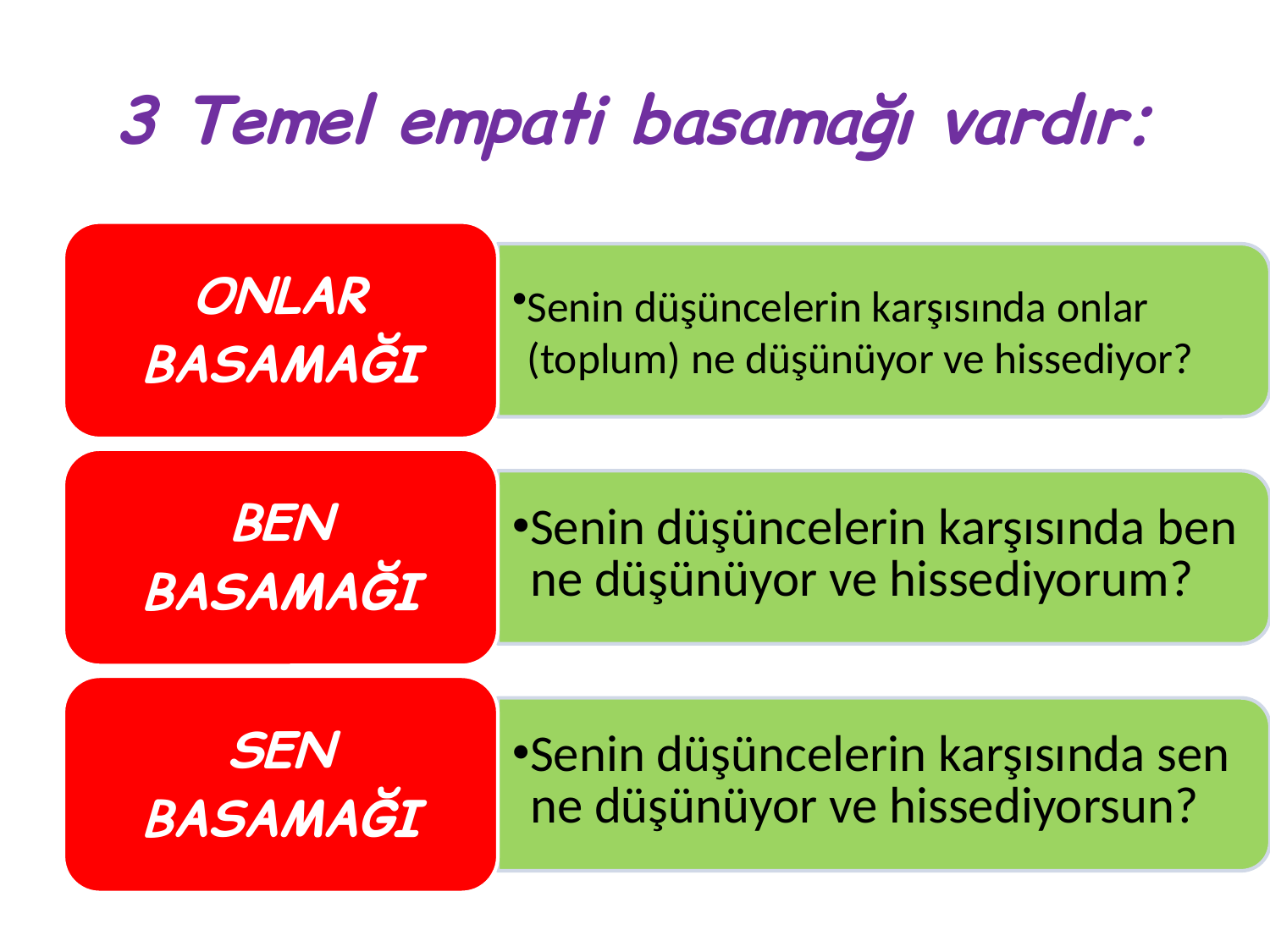

# 3 Temel empati basamağı vardır:
ONLAR BASAMAĞI
Senin düşüncelerin karşısında onlar      (toplum) ne düşünüyor ve hissediyor?
BEN BASAMAĞI
Senin düşüncelerin karşısında ben ne düşünüyor ve hissediyorum?
SEN BASAMAĞI
Senin düşüncelerin karşısında sen ne düşünüyor ve hissediyorsun?